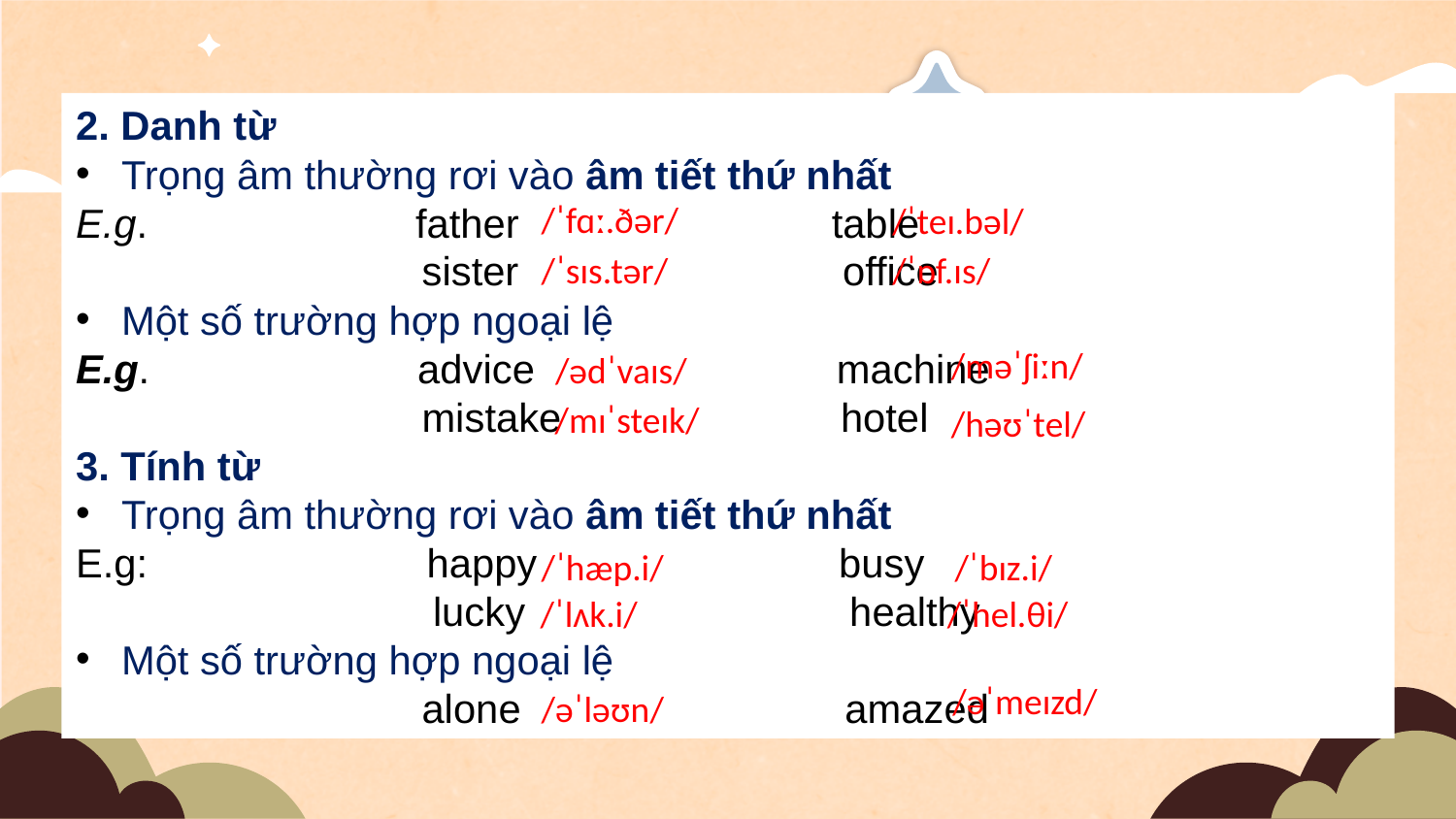

2. Danh từ
 Trọng âm thường rơi vào âm tiết thứ nhất
E.g.                        father                            table
                               sister                             office
 Một số trường hợp ngoại lệ
E.g.                        advice                           machine
                               mistake                         hotel
3. Tính từ
 Trọng âm thường rơi vào âm tiết thứ nhất
E.g:                         happy                           busy
                                lucky                             healthy
 Một số trường hợp ngoại lệ
                               alone                             amazed
/ˈfɑː.ðər/
/ˈteɪ.bəl/
/ˈsɪs.tər/
/ˈɒf.ɪs/
/məˈʃiːn/
/ədˈvaɪs/
/mɪˈsteɪk/
/həʊˈtel/
/ˈbɪz.i/
/ˈhæp.i/
/ˈhel.θi/
/ˈlʌk.i/
/əˈmeɪzd/
/əˈləʊn/